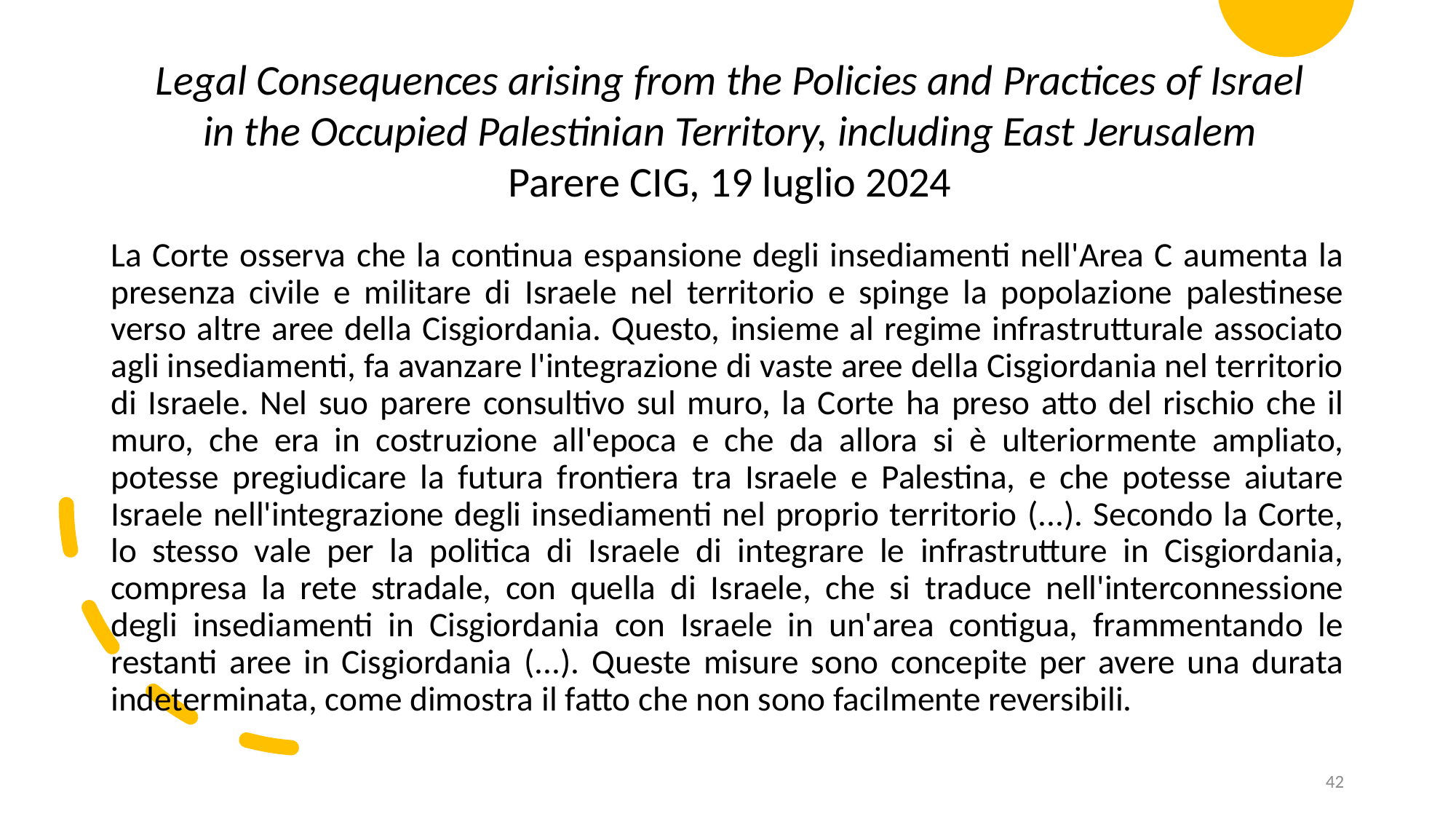

Legal Consequences arising from the Policies and Practices of Israel in the Occupied Palestinian Territory, including East Jerusalem
Parere CIG, 19 luglio 2024
La Corte osserva che la continua espansione degli insediamenti nell'Area C aumenta la presenza civile e militare di Israele nel territorio e spinge la popolazione palestinese verso altre aree della Cisgiordania. Questo, insieme al regime infrastrutturale associato agli insediamenti, fa avanzare l'integrazione di vaste aree della Cisgiordania nel territorio di Israele. Nel suo parere consultivo sul muro, la Corte ha preso atto del rischio che il muro, che era in costruzione all'epoca e che da allora si è ulteriormente ampliato, potesse pregiudicare la futura frontiera tra Israele e Palestina, e che potesse aiutare Israele nell'integrazione degli insediamenti nel proprio territorio (...). Secondo la Corte, lo stesso vale per la politica di Israele di integrare le infrastrutture in Cisgiordania, compresa la rete stradale, con quella di Israele, che si traduce nell'interconnessione degli insediamenti in Cisgiordania con Israele in un'area contigua, frammentando le restanti aree in Cisgiordania (...). Queste misure sono concepite per avere una durata indeterminata, come dimostra il fatto che non sono facilmente reversibili.

42